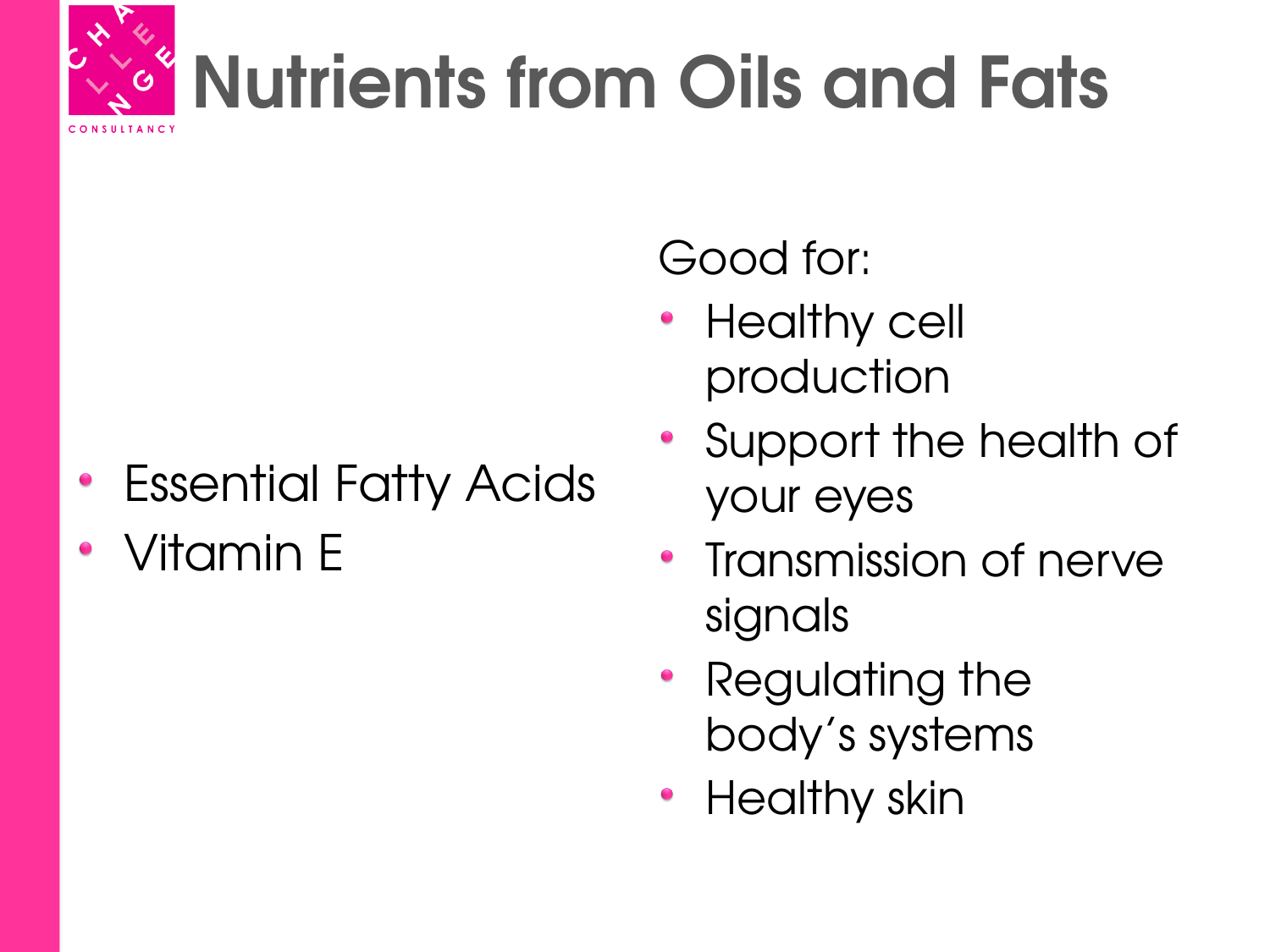

# Nutrients from Oils and Fats
Good for:
Healthy cell production
Support the health of your eyes
Transmission of nerve signals
Regulating the body’s systems
Healthy skin
Essential Fatty Acids
Vitamin E